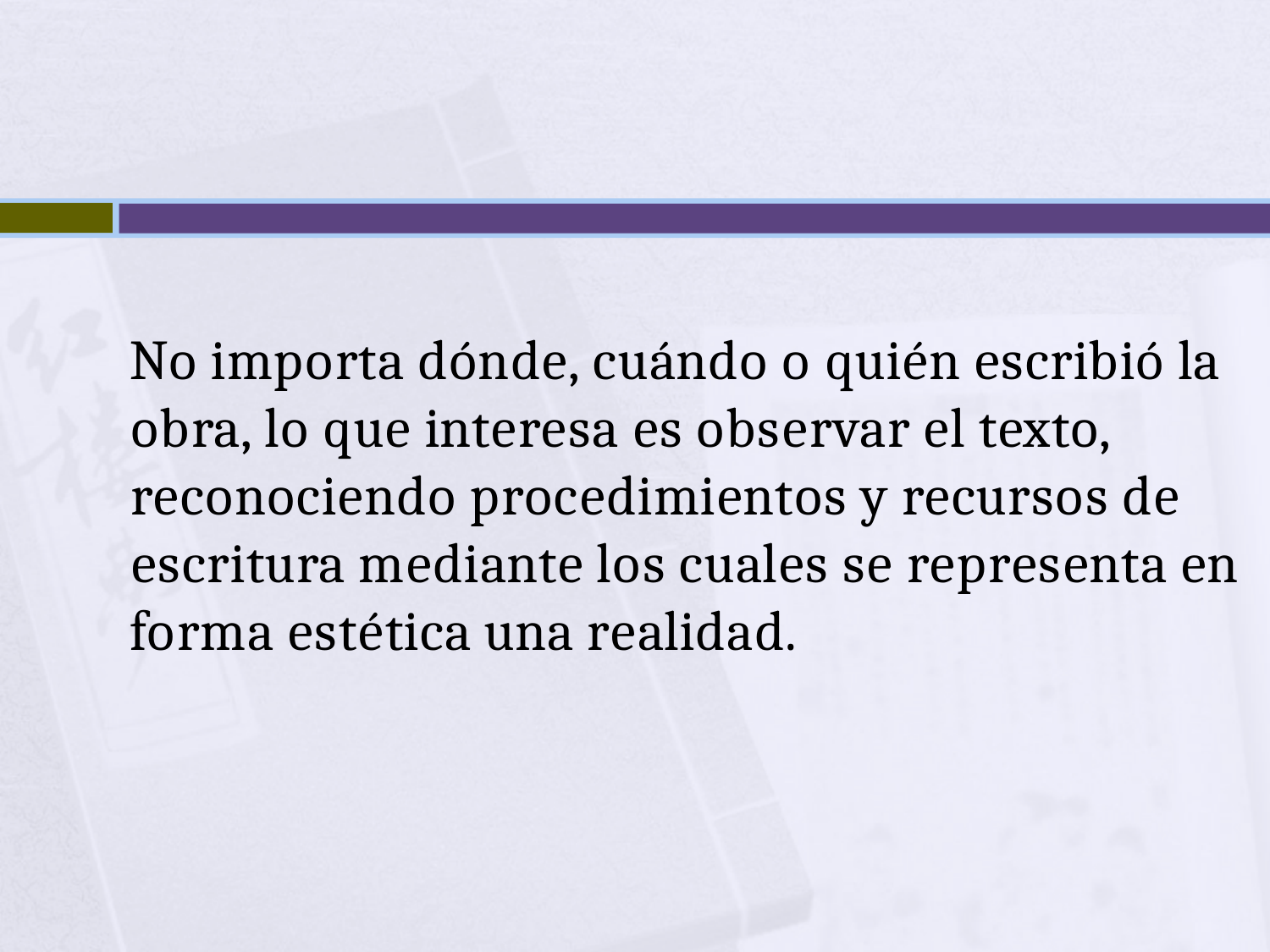

No importa dónde, cuándo o quién escribió la obra, lo que interesa es observar el texto, reconociendo procedimientos y recursos de escritura mediante los cuales se representa en forma estética una realidad.